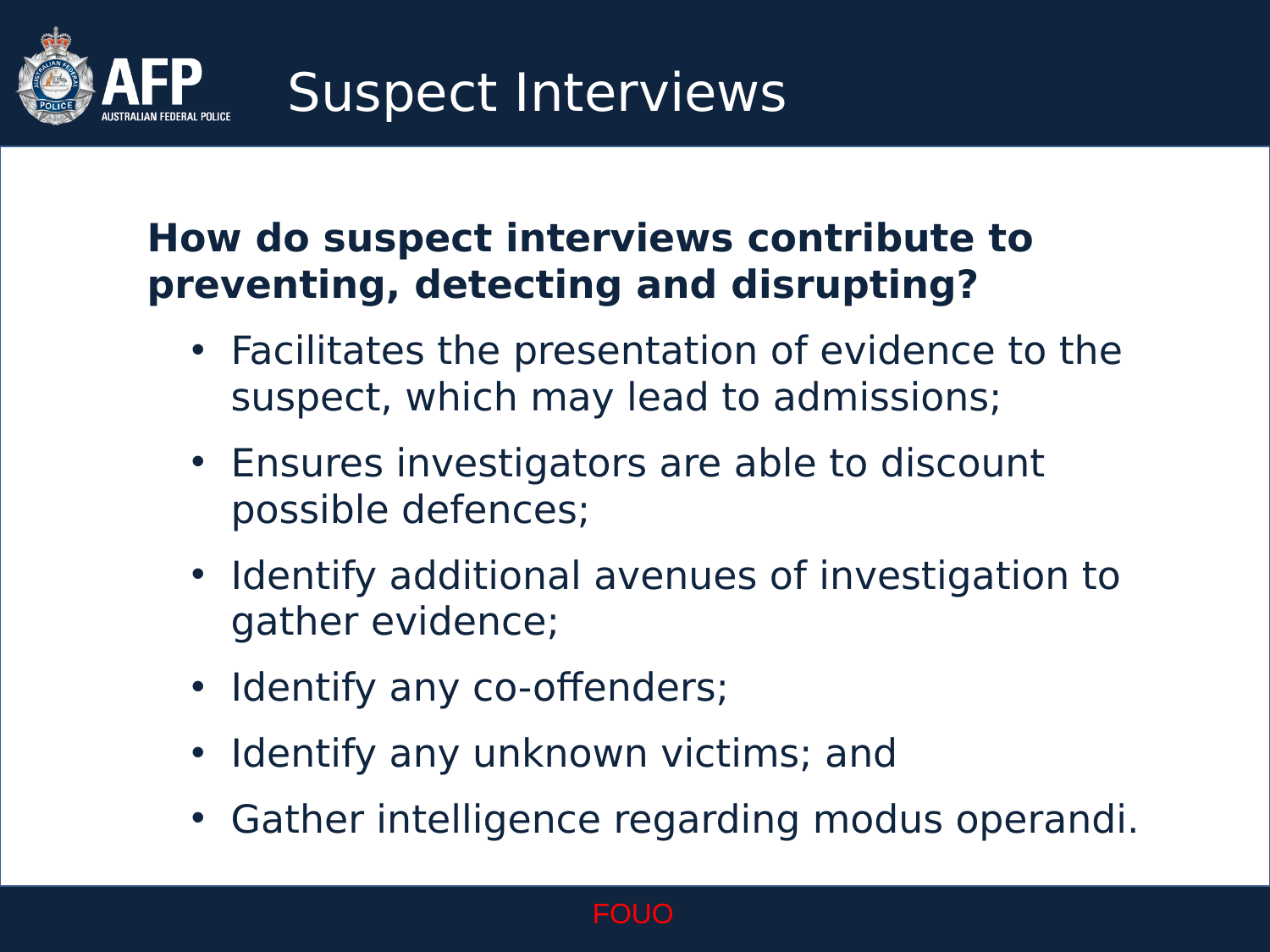

Suspect Interviews
How do suspect interviews contribute to preventing, detecting and disrupting?
Facilitates the presentation of evidence to the suspect, which may lead to admissions;
Ensures investigators are able to discount possible defences;
Identify additional avenues of investigation to gather evidence;
Identify any co-offenders;
Identify any unknown victims; and
Gather intelligence regarding modus operandi.